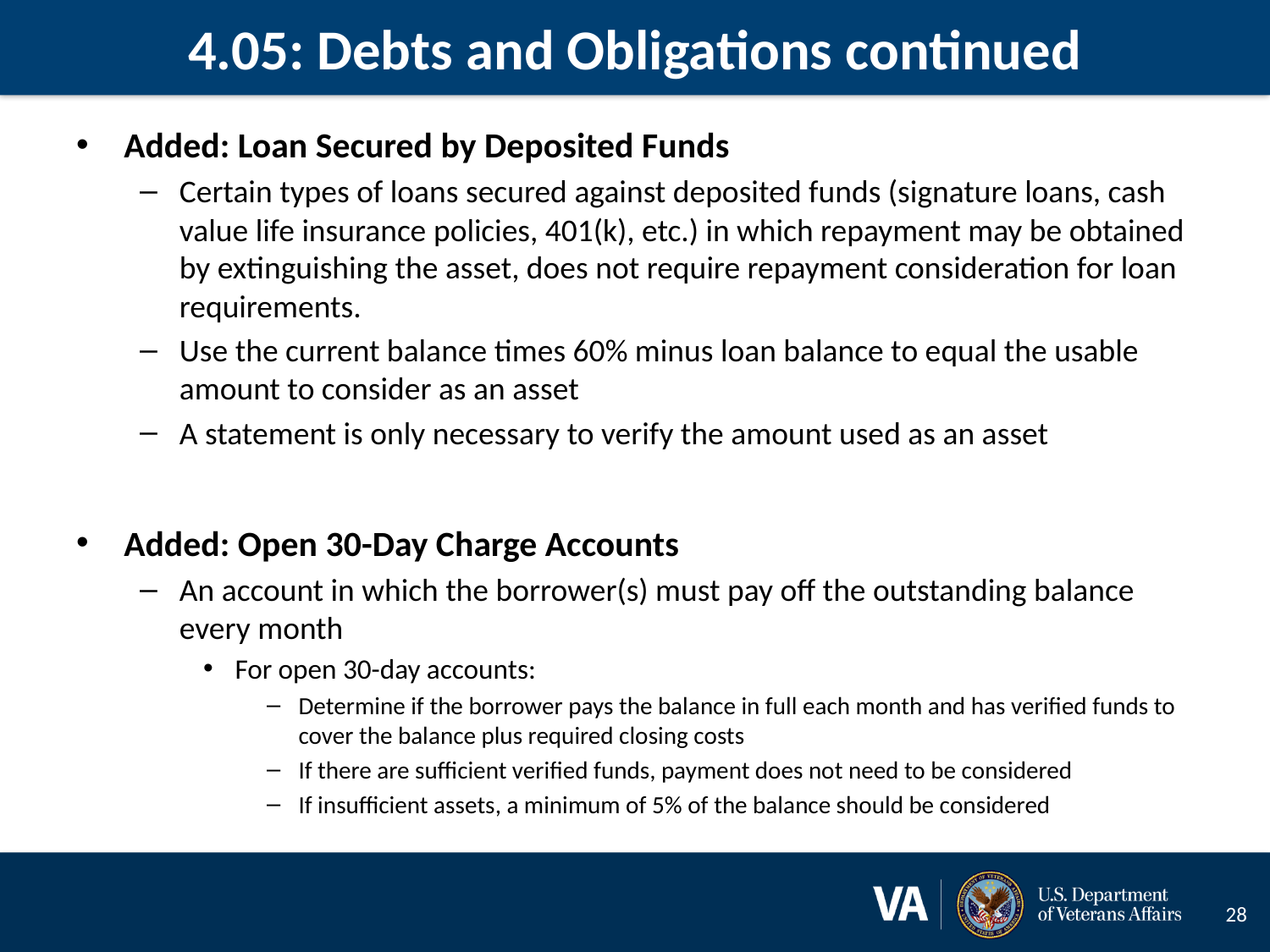

# 4.05: Debts and Obligations continued
Added: Loan Secured by Deposited Funds
Certain types of loans secured against deposited funds (signature loans, cash value life insurance policies, 401(k), etc.) in which repayment may be obtained by extinguishing the asset, does not require repayment consideration for loan requirements.
Use the current balance times 60% minus loan balance to equal the usable amount to consider as an asset
A statement is only necessary to verify the amount used as an asset

Added: Open 30-Day Charge Accounts
An account in which the borrower(s) must pay off the outstanding balance every month
For open 30-day accounts:
Determine if the borrower pays the balance in full each month and has verified funds to cover the balance plus required closing costs
If there are sufficient verified funds, payment does not need to be considered
If insufficient assets, a minimum of 5% of the balance should be considered

28